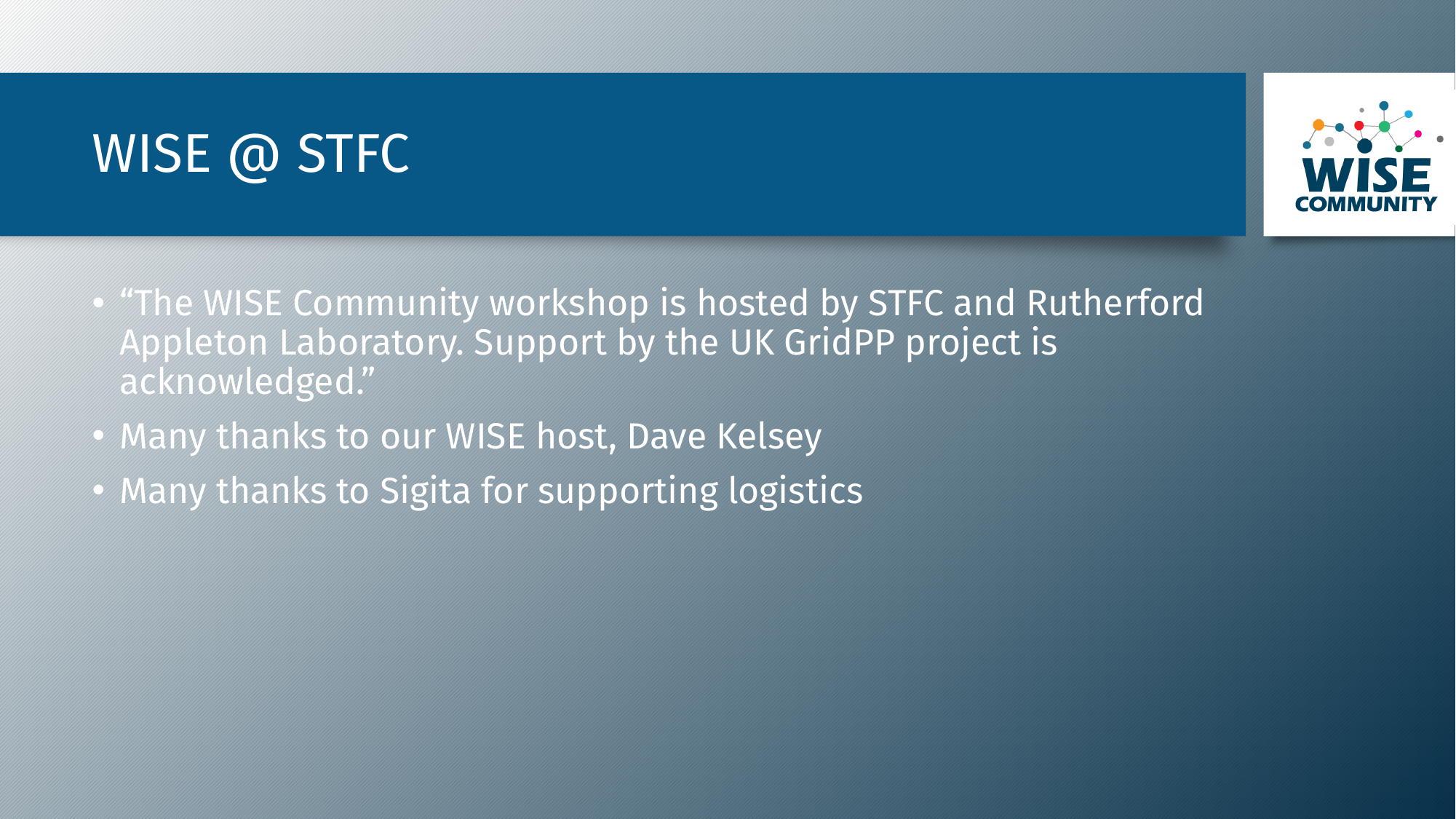

# WISE @ STFC
“The WISE Community workshop is hosted by STFC and Rutherford Appleton Laboratory. Support by the UK GridPP project is acknowledged.”
Many thanks to our WISE host, Dave Kelsey
Many thanks to Sigita for supporting logistics